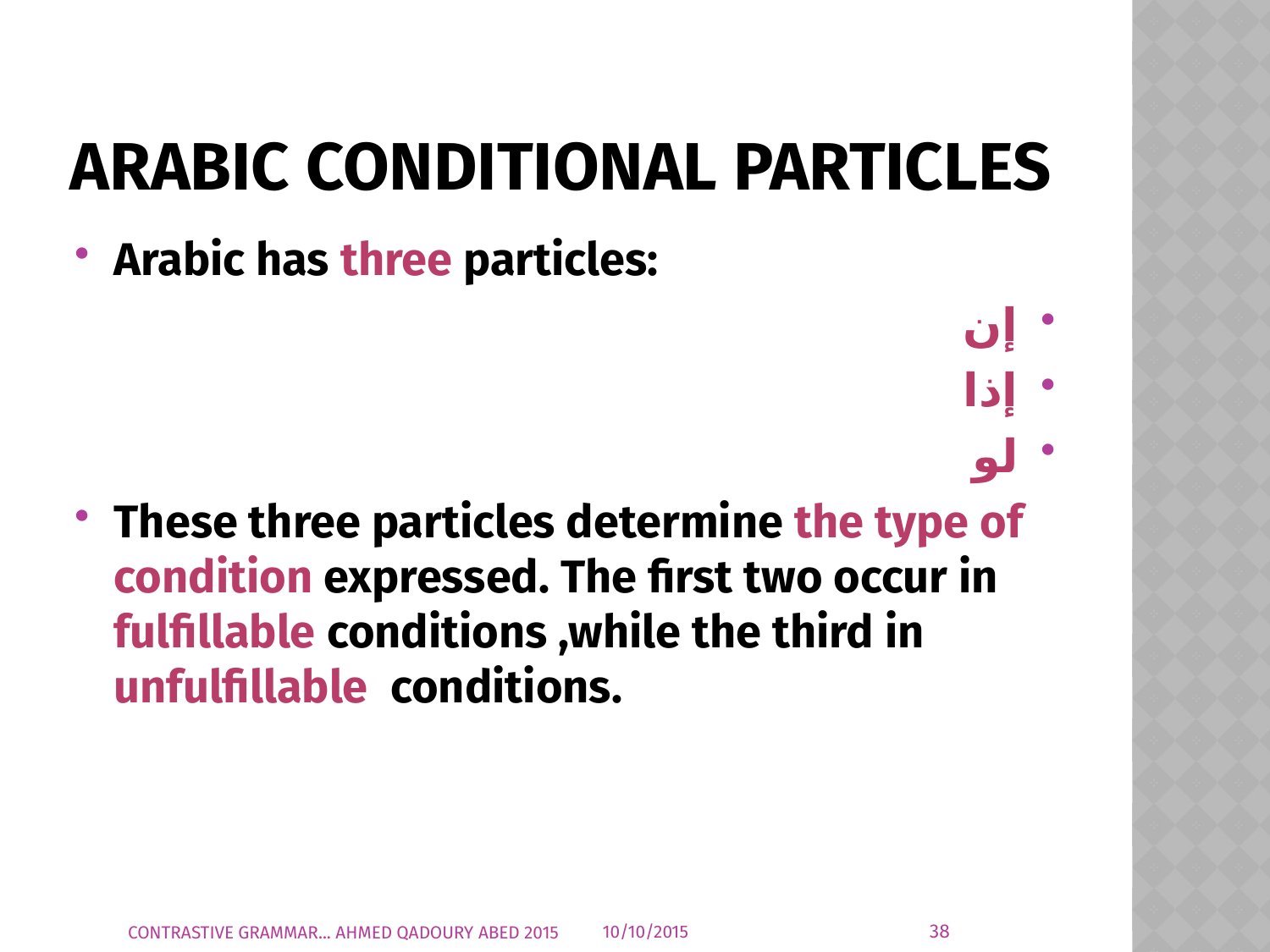

# Arabic conditional particles
Arabic has three particles:
إن
إذا
لو
These three particles determine the type of condition expressed. The first two occur in fulfillable conditions ,while the third in unfulfillable  conditions.
38
CONTRASTIVE GRAMMAR... AHMED QADOURY ABED 2015
10/10/2015